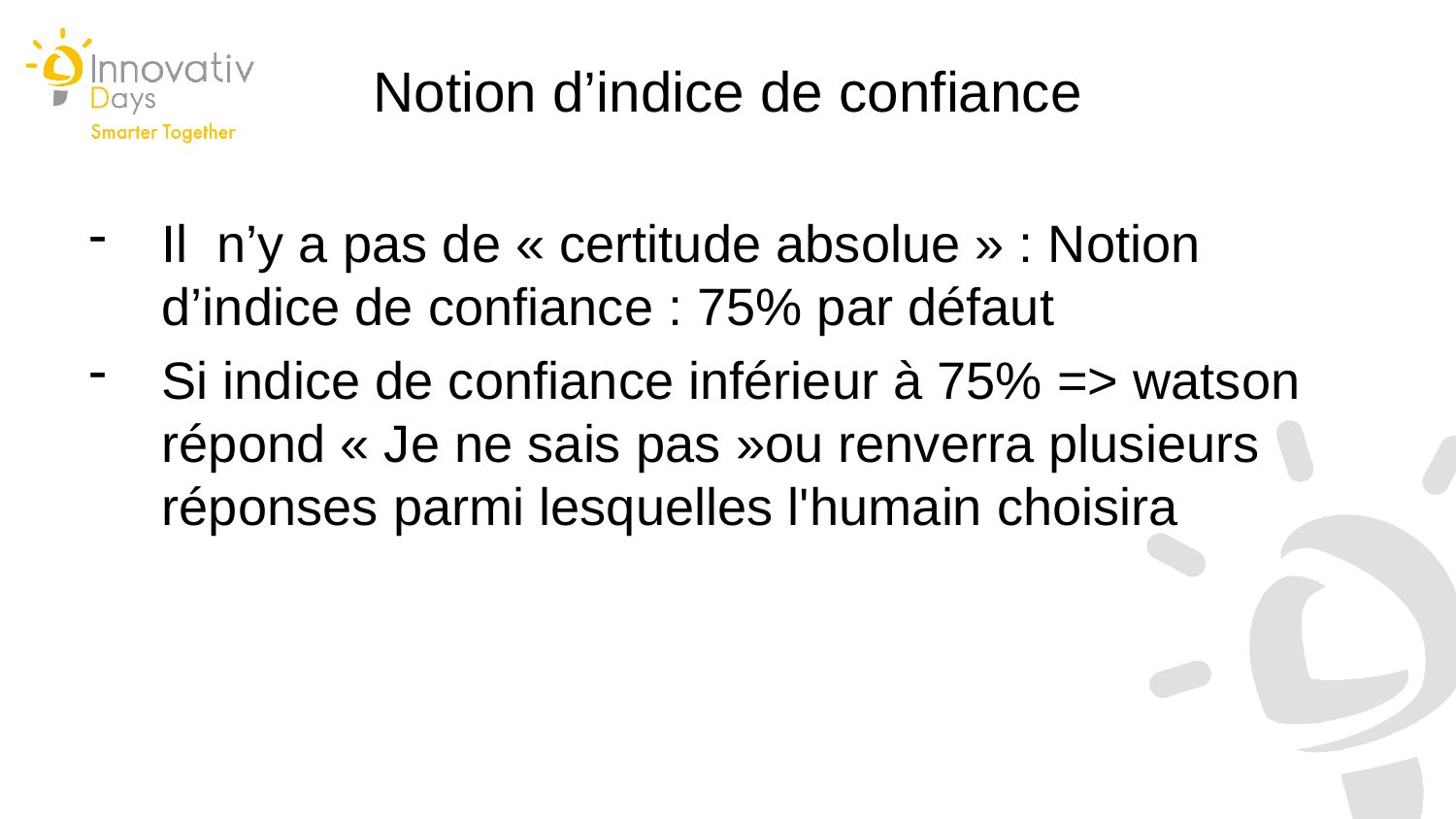

Notion d’indice de confiance
Il  n’y a pas de « certitude absolue » : Notion d’indice de confiance : 75% par défaut
Si indice de confiance inférieur à 75% => watson répond « Je ne sais pas »ou renverra plusieurs réponses parmi lesquelles l'humain choisira